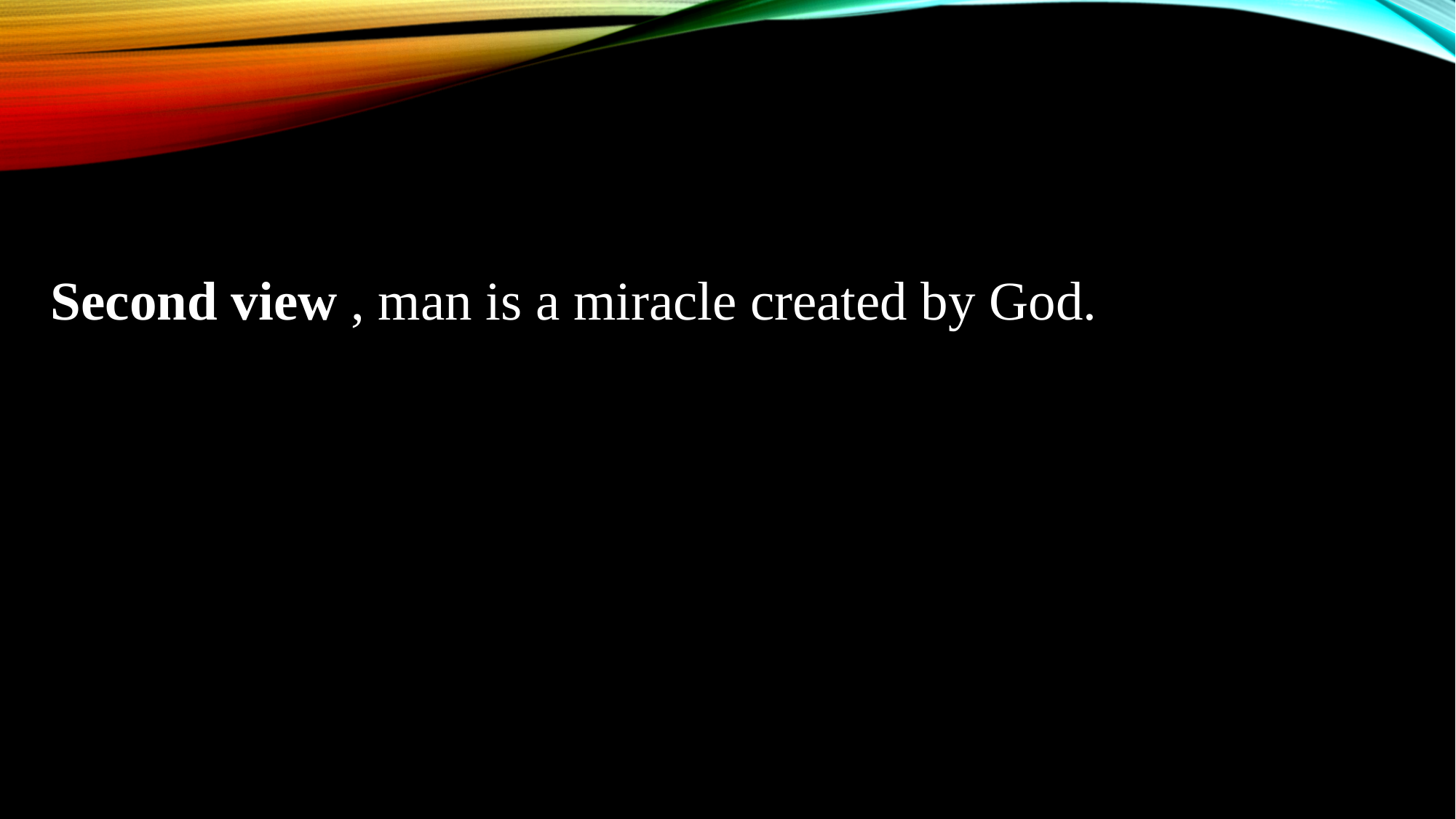

Second view , man is a miracle created by God.